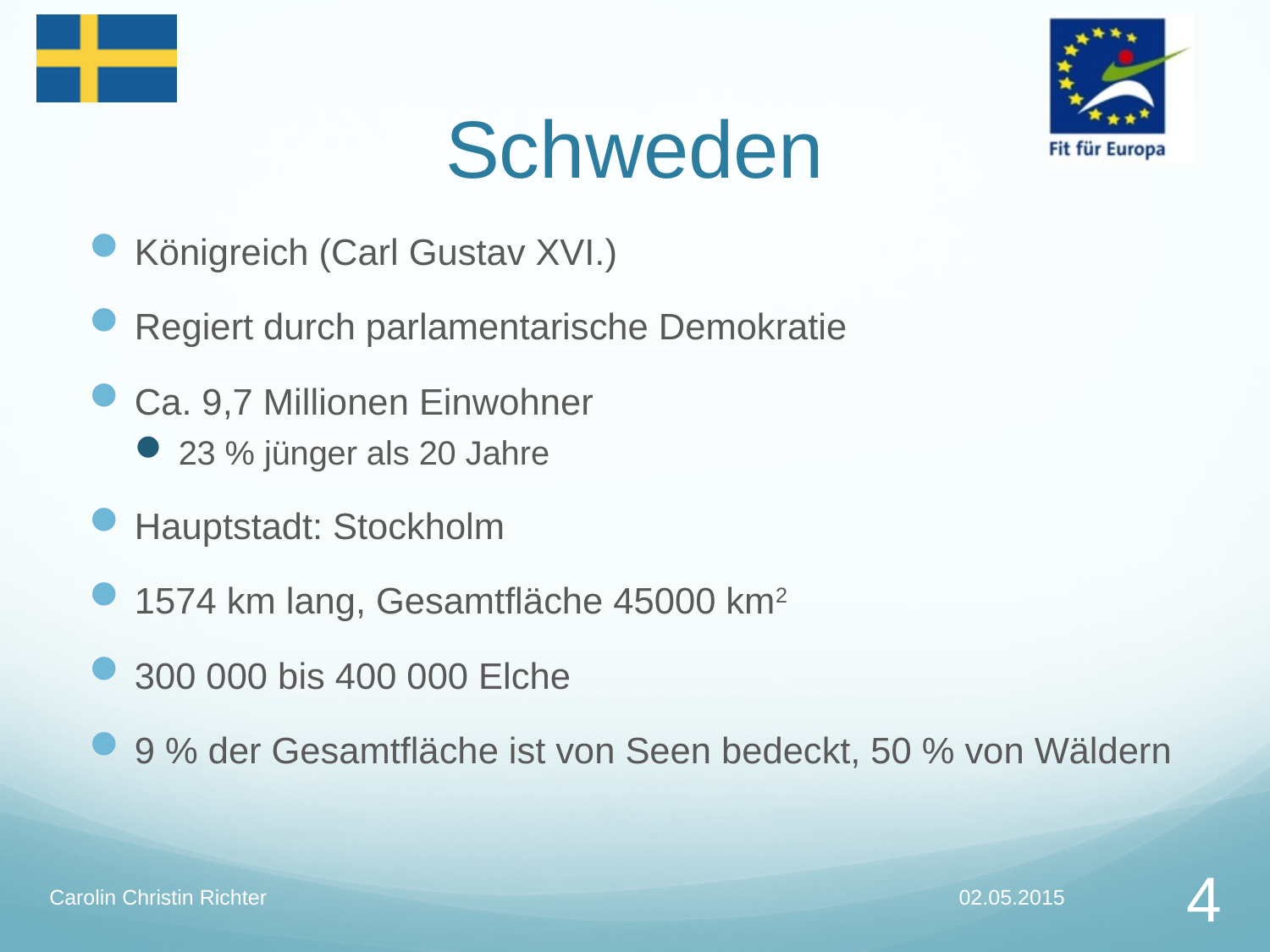

# Schweden
Königreich (Carl Gustav XVI.)
Regiert durch parlamentarische Demokratie
Ca. 9,7 Millionen Einwohner
23 % jünger als 20 Jahre
Hauptstadt: Stockholm
1574 km lang, Gesamtfläche 45000 km2
300 000 bis 400 000 Elche
9 % der Gesamtfläche ist von Seen bedeckt, 50 % von Wäldern
Carolin Christin Richter
02.05.2015
4